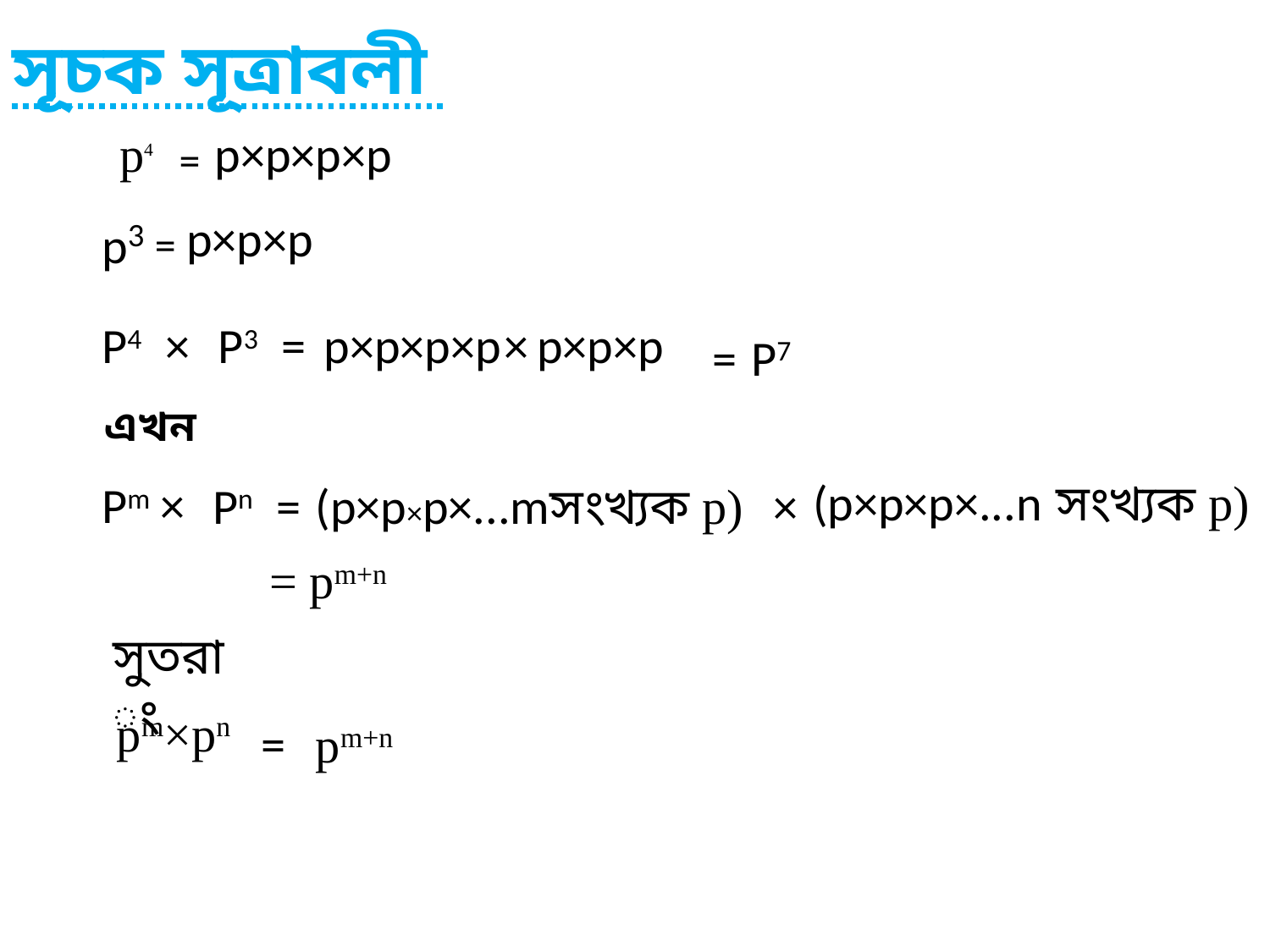

সূচক সূত্রাবলী
p4
p×p×p×p
=
p×p×p
p3
=
P4
×
P3
=
p×p×p×p
×
p×p×p

=
P7
এখন
(p×p×p×...n সংখ্যক p)
Pm
×
Pn
=
(p×p×p×...mসংখ্যক p)
×
= pm+n
সুতরাং
pm×pn
=
pm+n